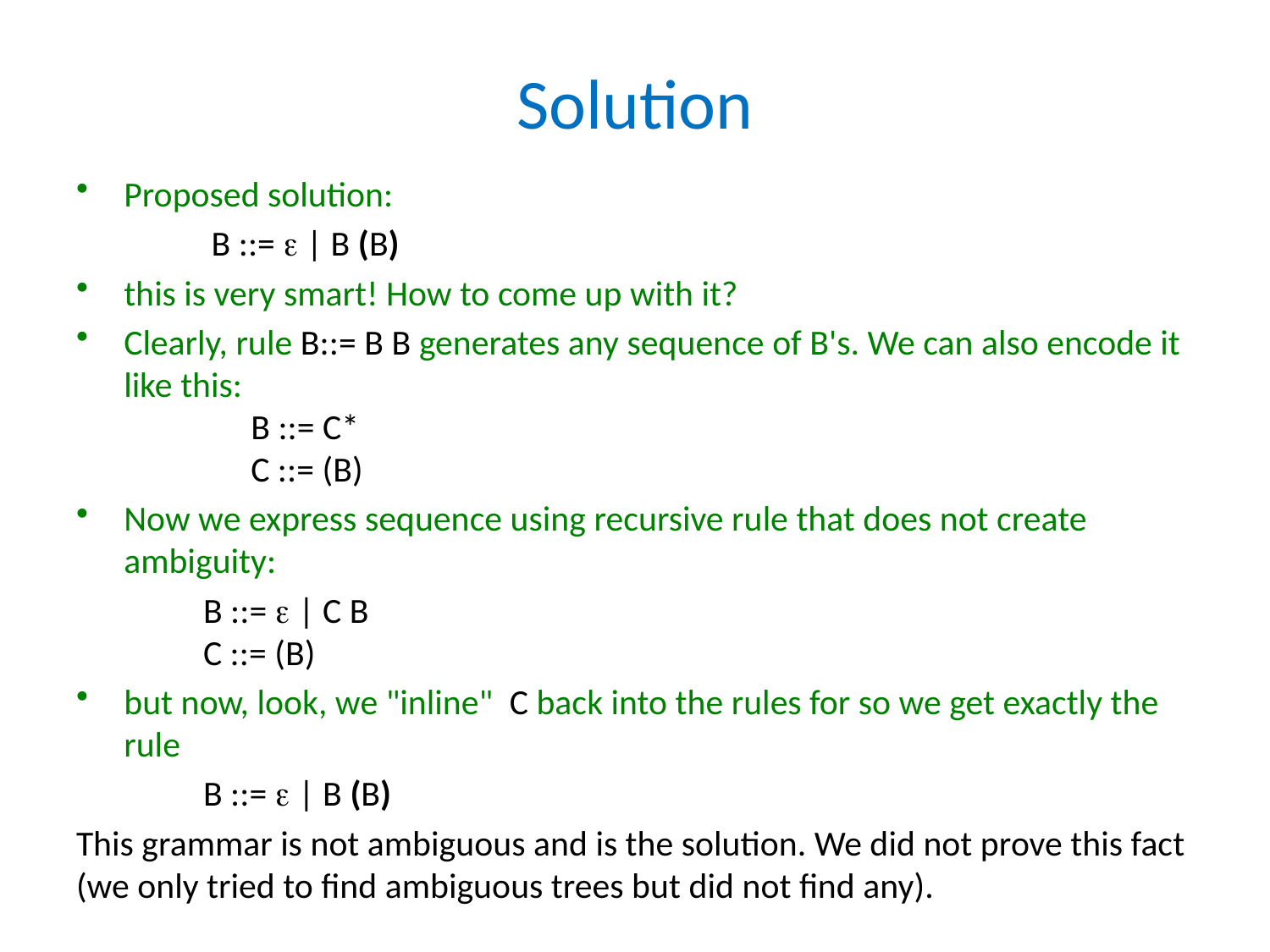

# Solution
Proposed solution:
	 B ::= ε | B (B)
this is very smart! How to come up with it?
Clearly, rule B::= B B generates any sequence of B's. We can also encode it like this:
	B ::= C*
	C ::= (B)
Now we express sequence using recursive rule that does not create ambiguity:
	B ::= ε | C B
	C ::= (B)
but now, look, we "inline"  C back into the rules for so we get exactly the rule
	B ::= ε | B (B)
This grammar is not ambiguous and is the solution. We did not prove this fact (we only tried to find ambiguous trees but did not find any).